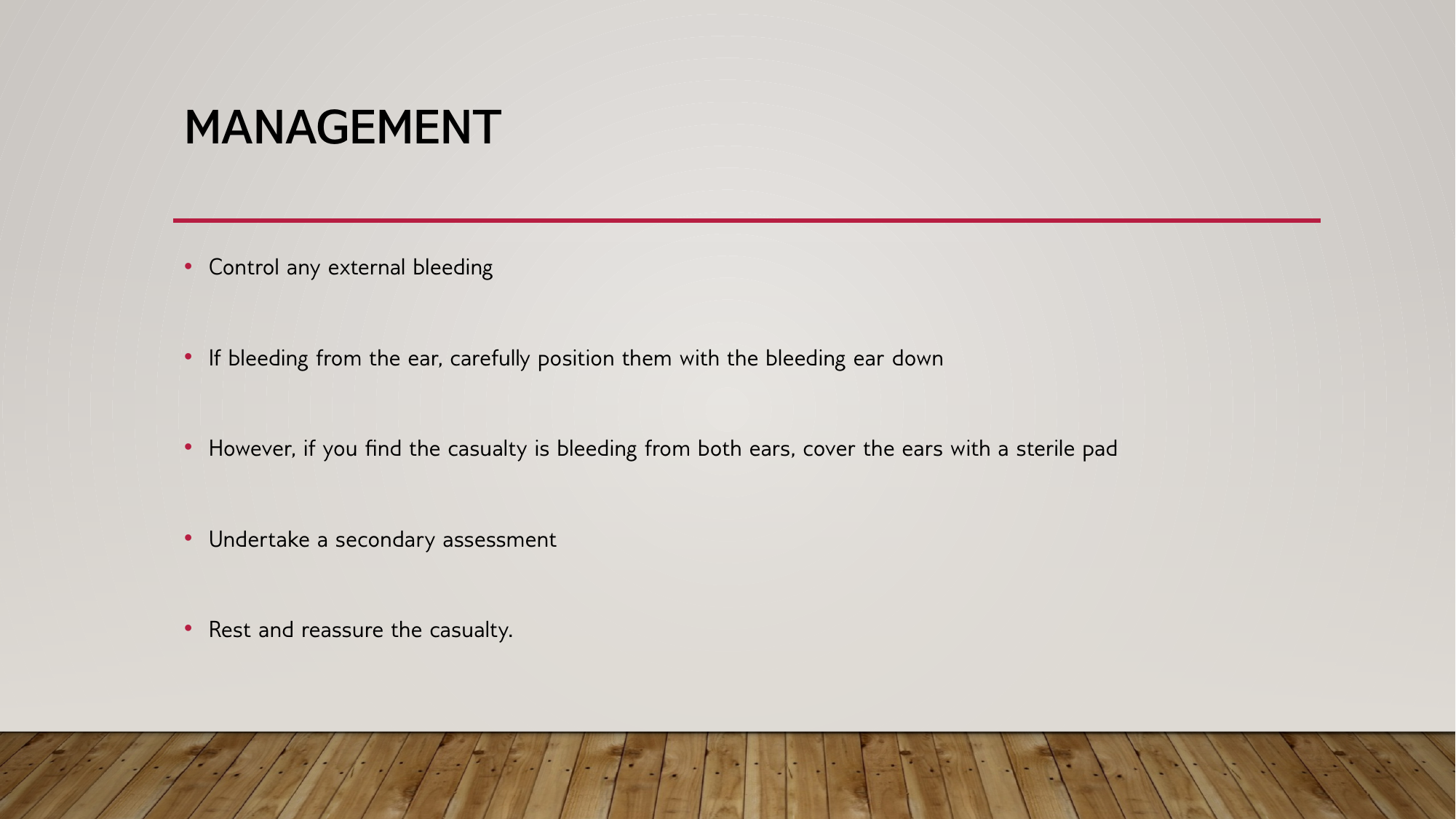

# Management
Control any external bleeding

If bleeding from the ear, carefully position them with the bleeding ear down

However, if you find the casualty is bleeding from both ears, cover the ears with a sterile pad

Undertake a secondary assessment

Rest and reassure the casualty.